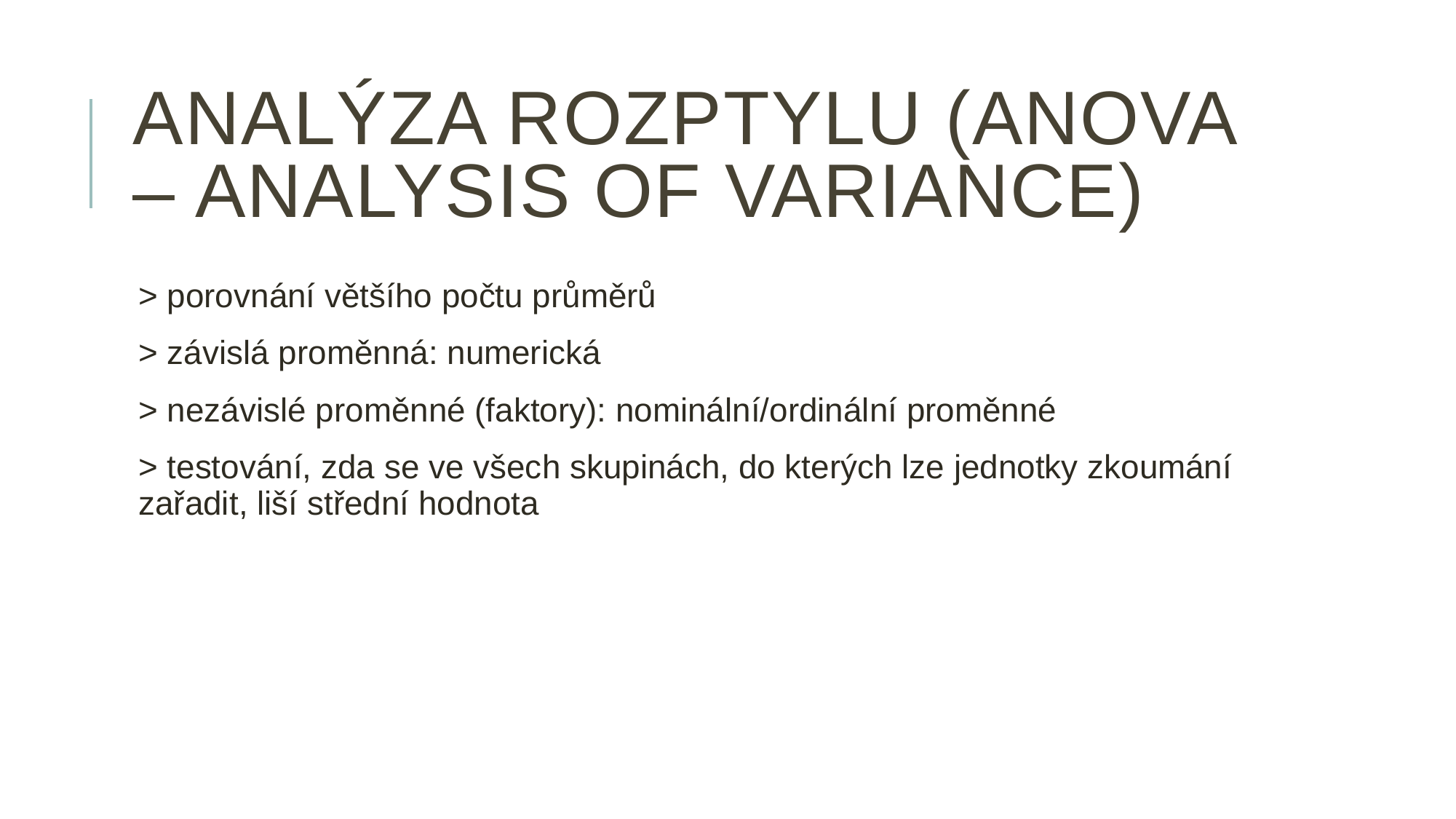

# ANALÝZA ROZPTYLU (ANOVA – ANALYSIS OF VARIANCE)
> porovnání většího počtu průměrů
> závislá proměnná: numerická
> nezávislé proměnné (faktory): nominální/ordinální proměnné
> testování, zda se ve všech skupinách, do kterých lze jednotky zkoumání zařadit, liší střední hodnota